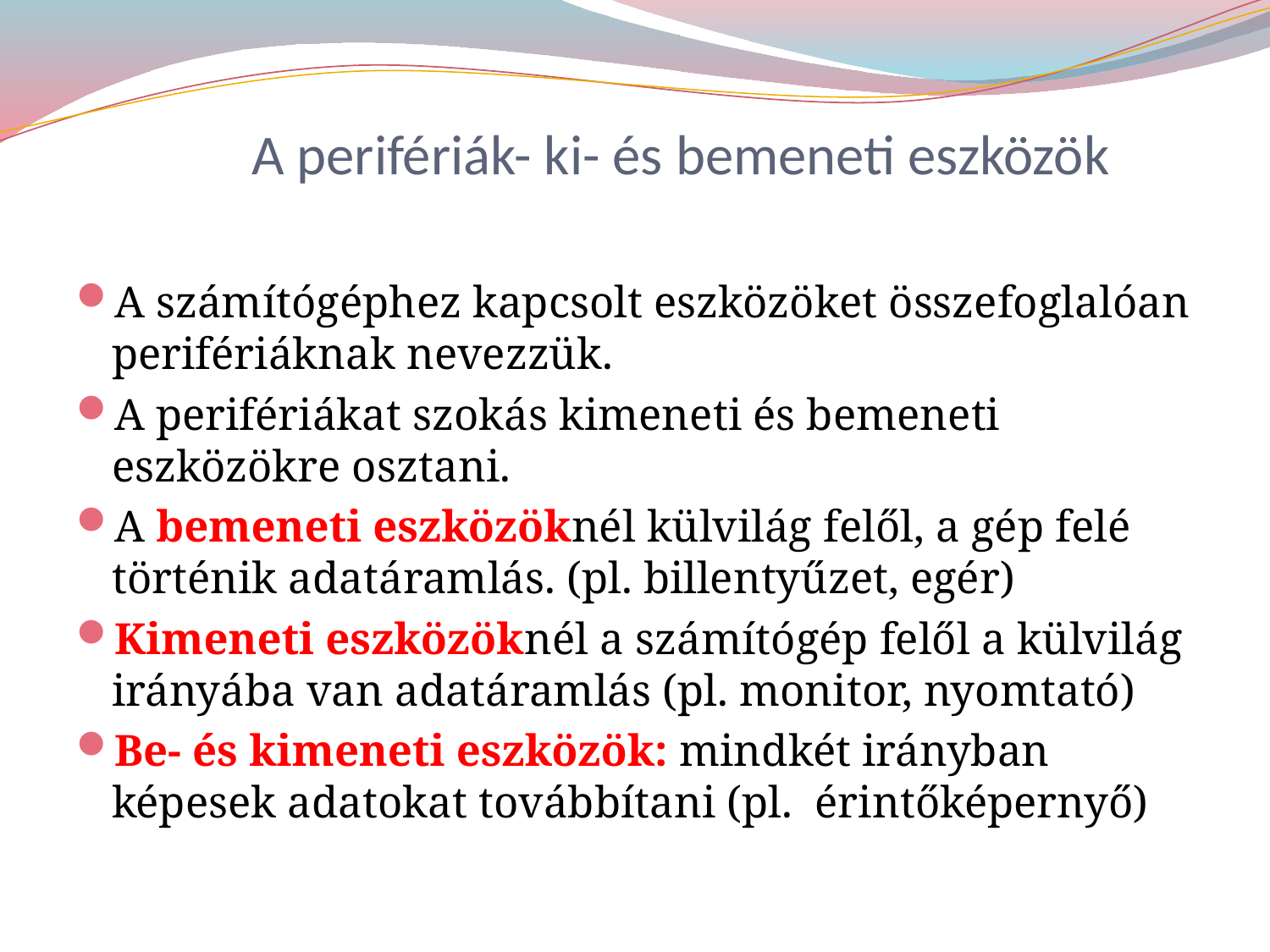

# A perifériák- ki- és bemeneti eszközök
A számítógéphez kapcsolt eszközöket összefoglalóan perifériáknak nevezzük.
A perifériákat szokás kimeneti és bemeneti eszközökre osztani.
A bemeneti eszközöknél külvilág felől, a gép felé történik adatáramlás. (pl. billentyűzet, egér)
Kimeneti eszközöknél a számítógép felől a külvilág irányába van adatáramlás (pl. monitor, nyomtató)
Be- és kimeneti eszközök: mindkét irányban képesek adatokat továbbítani (pl.  érintőképernyő)